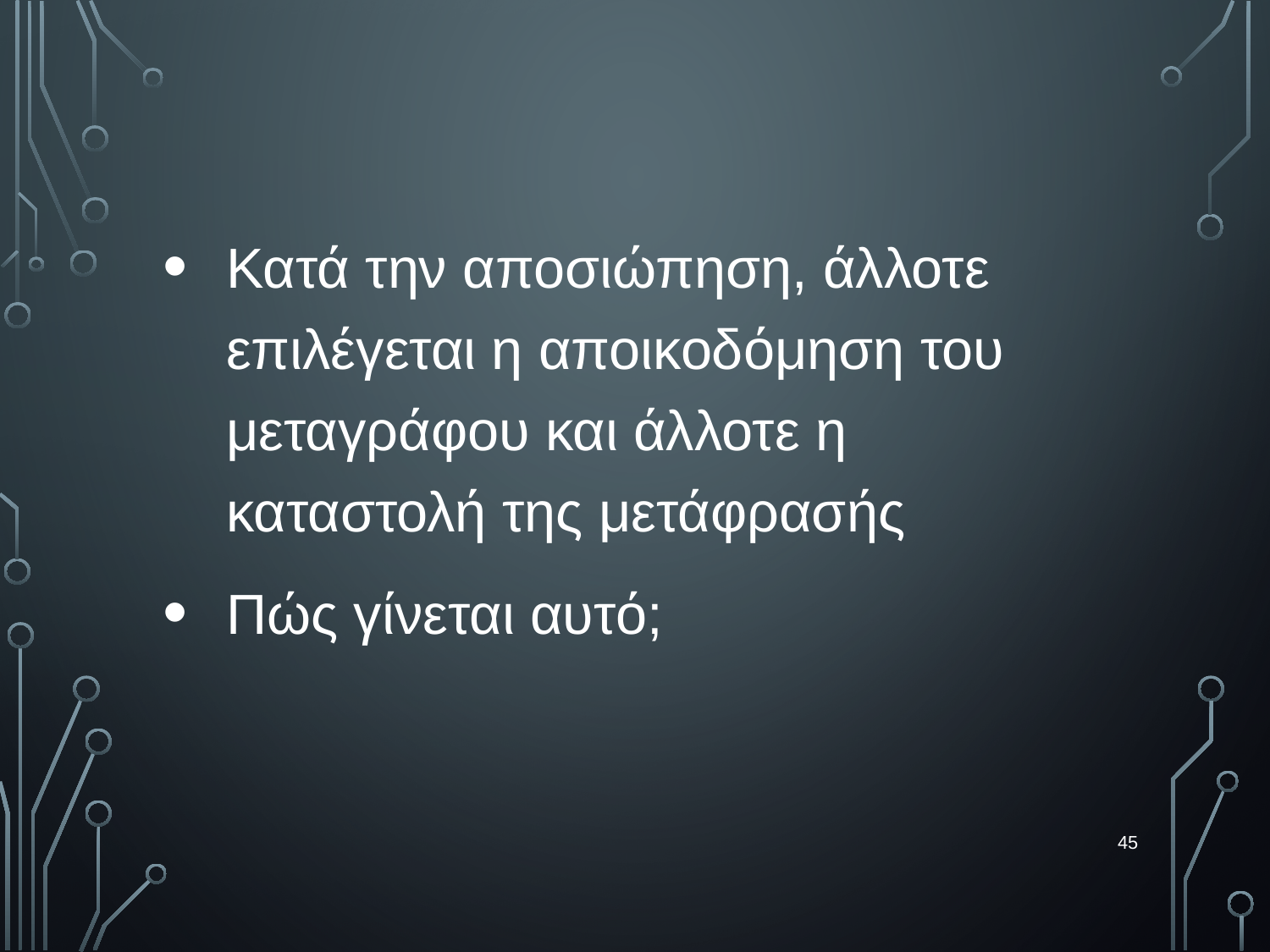

Κατά την αποσιώπηση, άλλοτε επιλέγεται η αποικοδόμηση του μεταγράφου και άλλοτε η καταστολή της μετάφρασής
Πώς γίνεται αυτό;
45